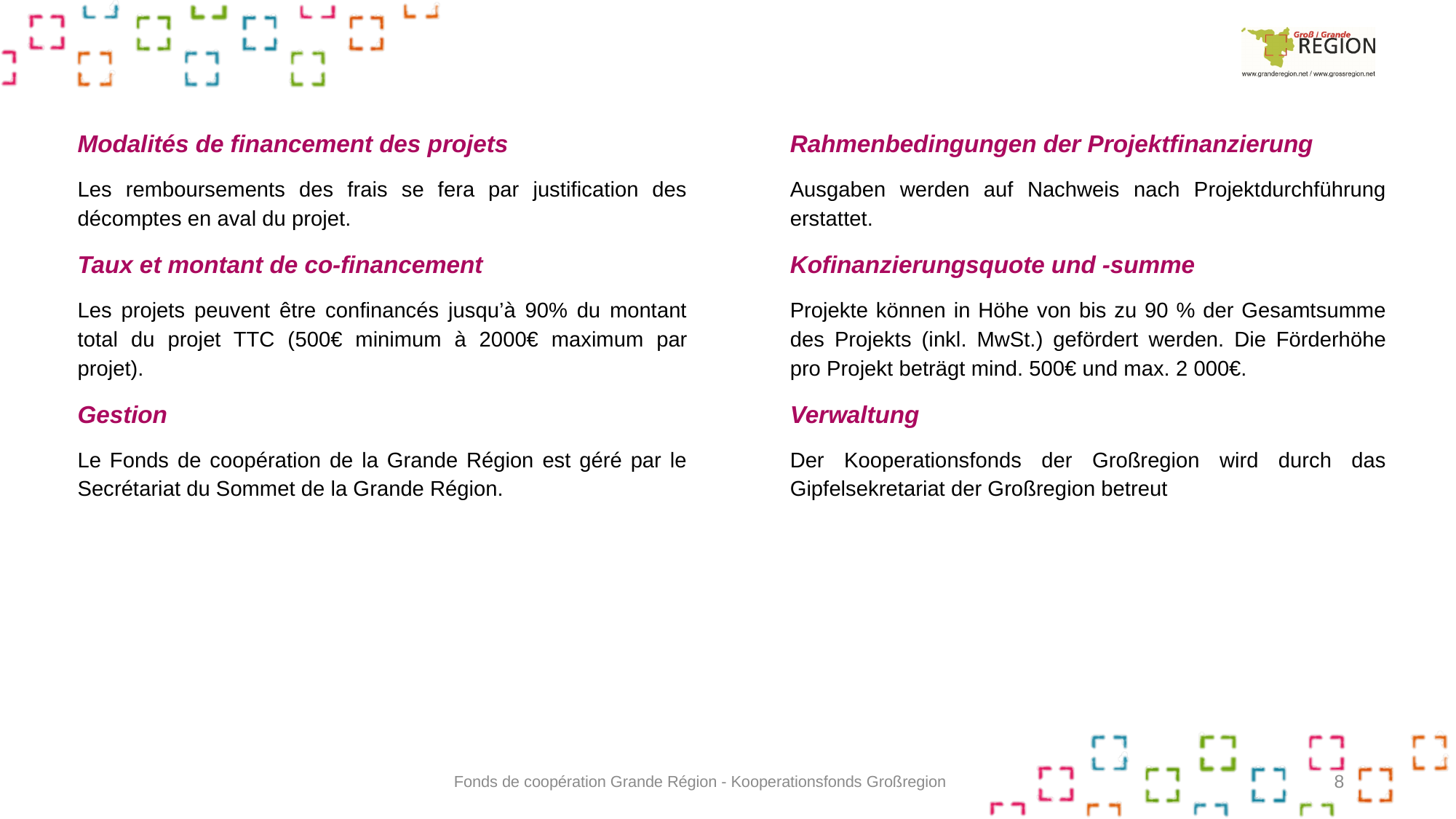

Modalités de financement des projets
Les remboursements des frais se fera par justification des décomptes en aval du projet.
Taux et montant de co-financement
Les projets peuvent être confinancés jusqu’à 90% du montant total du projet TTC (500€ minimum à 2000€ maximum par projet).
Gestion
Le Fonds de coopération de la Grande Région est géré par le Secrétariat du Sommet de la Grande Région.
Rahmenbedingungen der Projektfinanzierung
Ausgaben werden auf Nachweis nach Projektdurchführung erstattet.
Kofinanzierungsquote und -summe
Projekte können in Höhe von bis zu 90 % der Gesamtsumme des Projekts (inkl. MwSt.) gefördert werden. Die Förderhöhe pro Projekt beträgt mind. 500€ und max. 2 000€.
Verwaltung
Der Kooperationsfonds der Großregion wird durch das Gipfelsekretariat der Großregion betreut
Fonds de coopération Grande Région - Kooperationsfonds Großregion
8